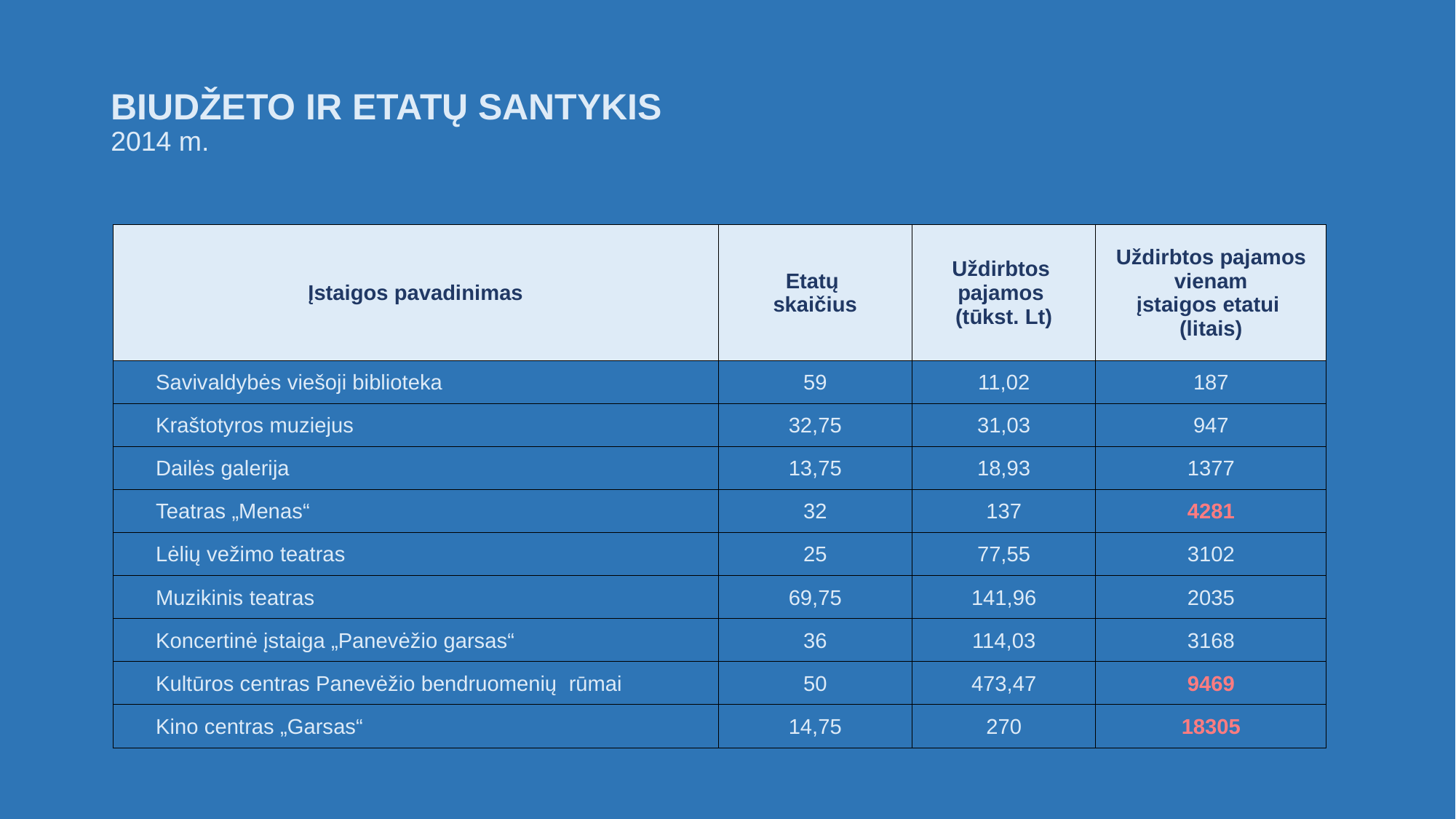

# BIUDŽETO IR ETATŲ SANTYKIS 2014 m.
| Įstaigos pavadinimas | Etatų skaičius | Uždirbtos pajamos (tūkst. Lt) | Uždirbtos pajamos vienam įstaigos etatui (litais) |
| --- | --- | --- | --- |
| Savivaldybės viešoji biblioteka | 59 | 11,02 | 187 |
| Kraštotyros muziejus | 32,75 | 31,03 | 947 |
| Dailės galerija | 13,75 | 18,93 | 1377 |
| Teatras „Menas“ | 32 | 137 | 4281 |
| Lėlių vežimo teatras | 25 | 77,55 | 3102 |
| Muzikinis teatras | 69,75 | 141,96 | 2035 |
| Koncertinė įstaiga „Panevėžio garsas“ | 36 | 114,03 | 3168 |
| Kultūros centras Panevėžio bendruomenių rūmai | 50 | 473,47 | 9469 |
| Kino centras „Garsas“ | 14,75 | 270 | 18305 |